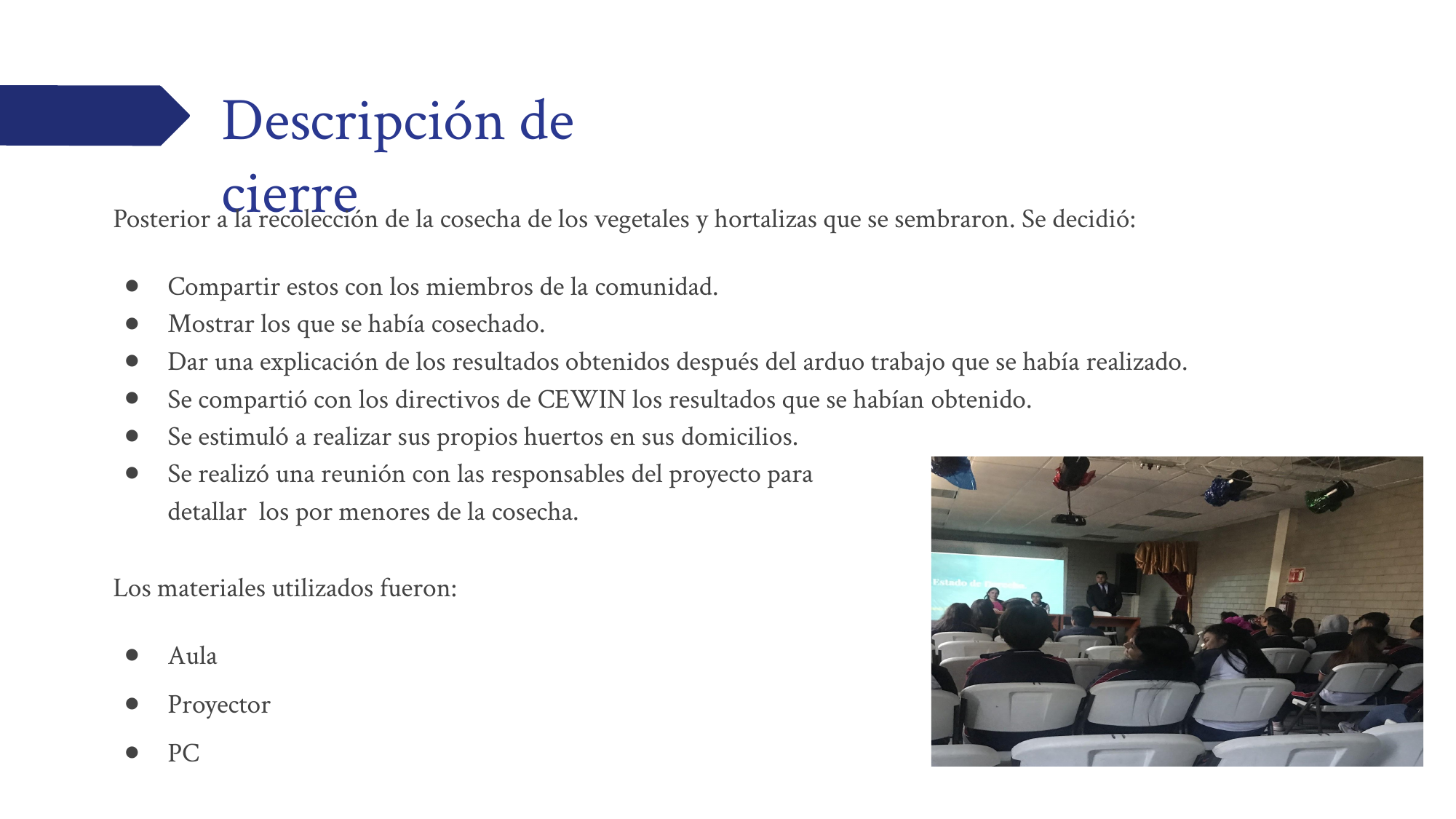

# Descripción de cierre
Posterior a la recolección de la cosecha de los vegetales y hortalizas que se sembraron. Se decidió:

Compartir estos con los miembros de la comunidad.
Mostrar los que se había cosechado.
Dar una explicación de los resultados obtenidos después del arduo trabajo que se había realizado.
Se compartió con los directivos de CEWIN los resultados que se habían obtenido.
Se estimuló a realizar sus propios huertos en sus domicilios.
Se realizó una reunión con las responsables del proyecto para detallar  los por menores de la cosecha.

Los materiales utilizados fueron:

Aula
Proyector
PC